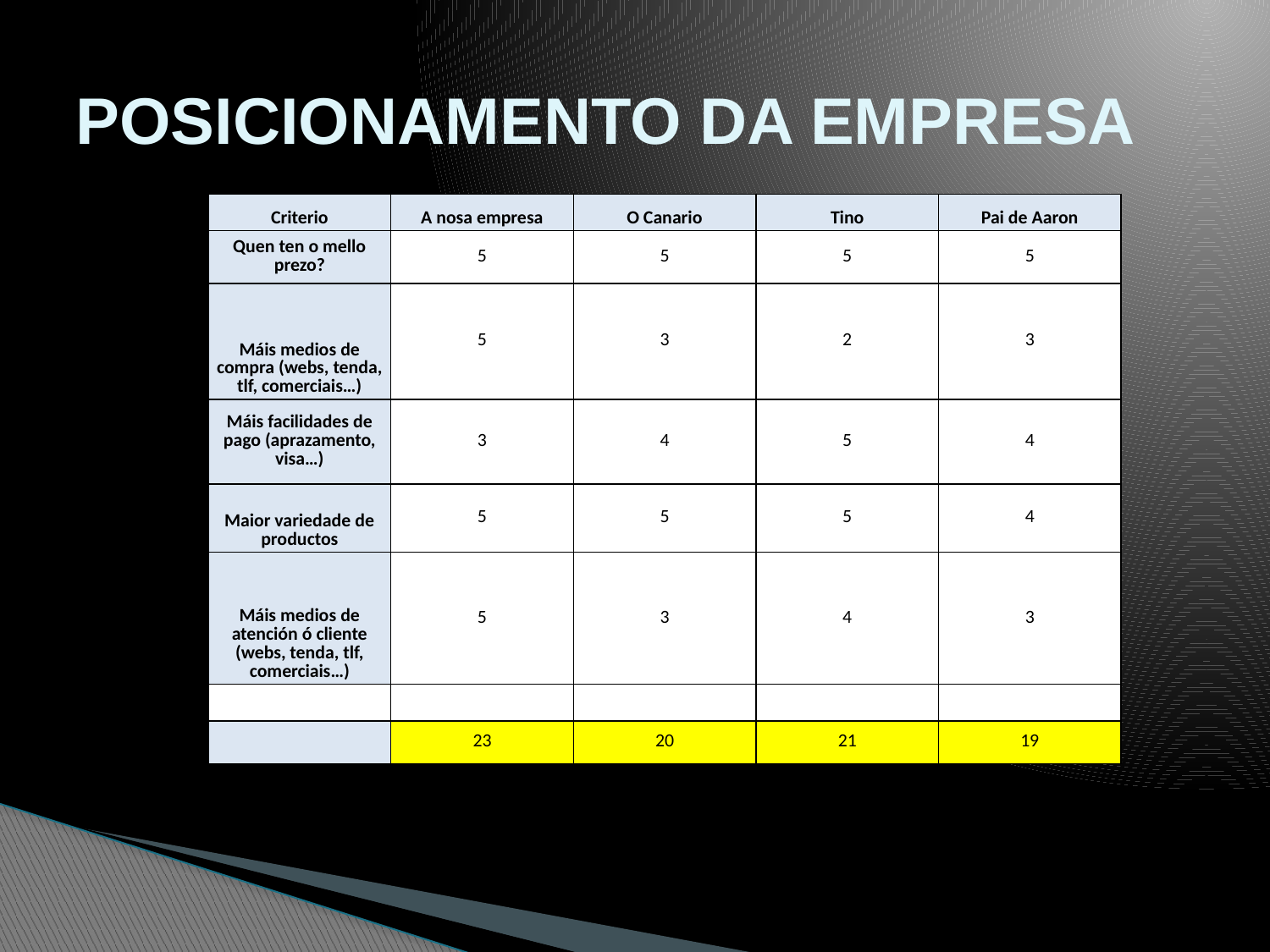

# POSICIONAMENTO DA EMPRESA
| Criterio | A nosa empresa | O Canario | Tino | Pai de Aaron |
| --- | --- | --- | --- | --- |
| Quen ten o mello prezo? | 5 | 5 | 5 | 5 |
| Máis medios de compra (webs, tenda, tlf, comerciais…) | 5 | 3 | 2 | 3 |
| Máis facilidades de pago (aprazamento, visa…) | 3 | 4 | 5 | 4 |
| Maior variedade de productos | 5 | 5 | 5 | 4 |
| Máis medios de atención ó cliente (webs, tenda, tlf, comerciais…) | 5 | 3 | 4 | 3 |
|  |  |  |  |  |
|  | 23 | 20 | 21 | 19 |